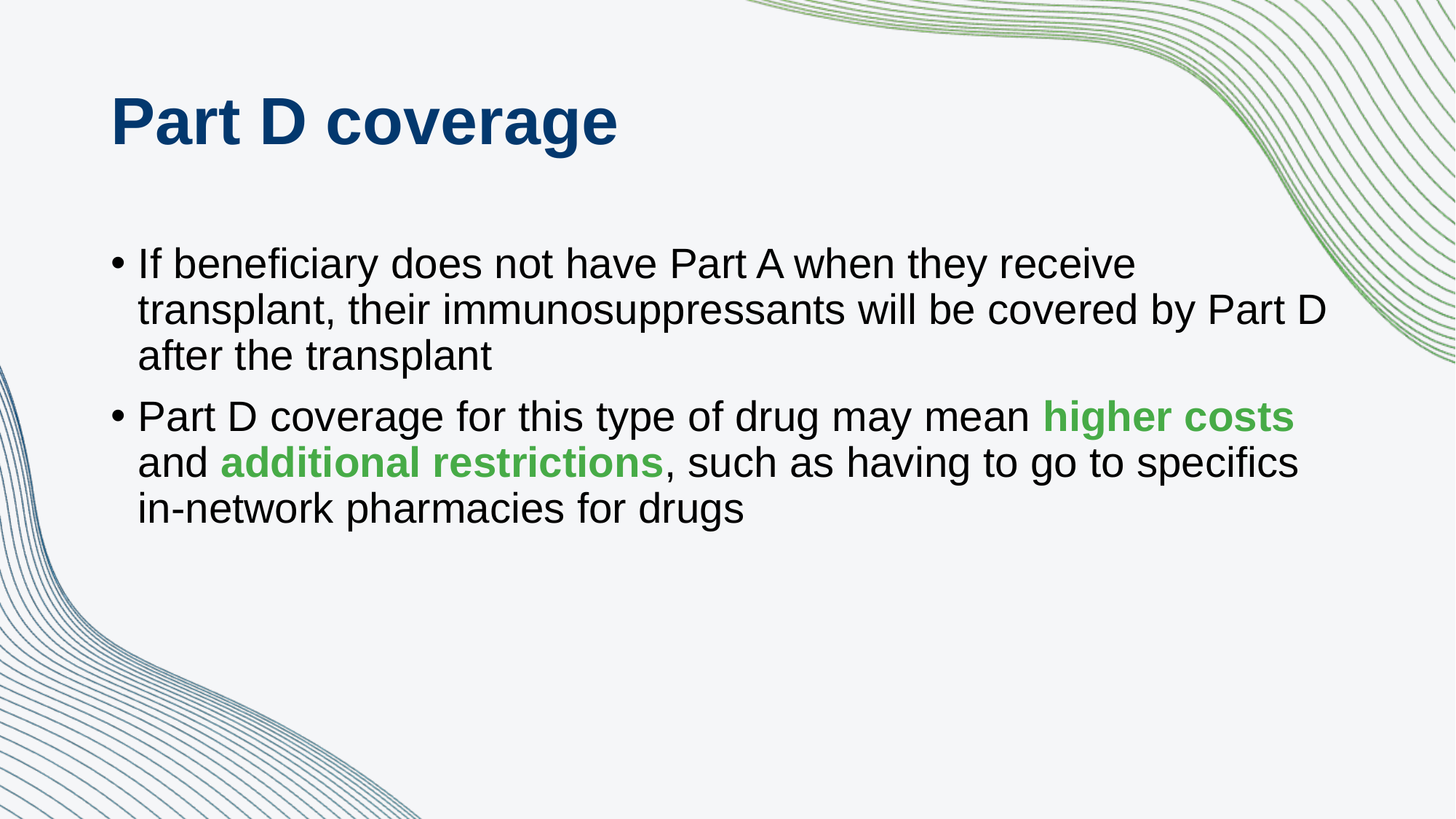

# Part D coverage
If beneficiary does not have Part A when they receive transplant, their immunosuppressants will be covered by Part D after the transplant
Part D coverage for this type of drug may mean higher costs and additional restrictions, such as having to go to specifics in-network pharmacies for drugs